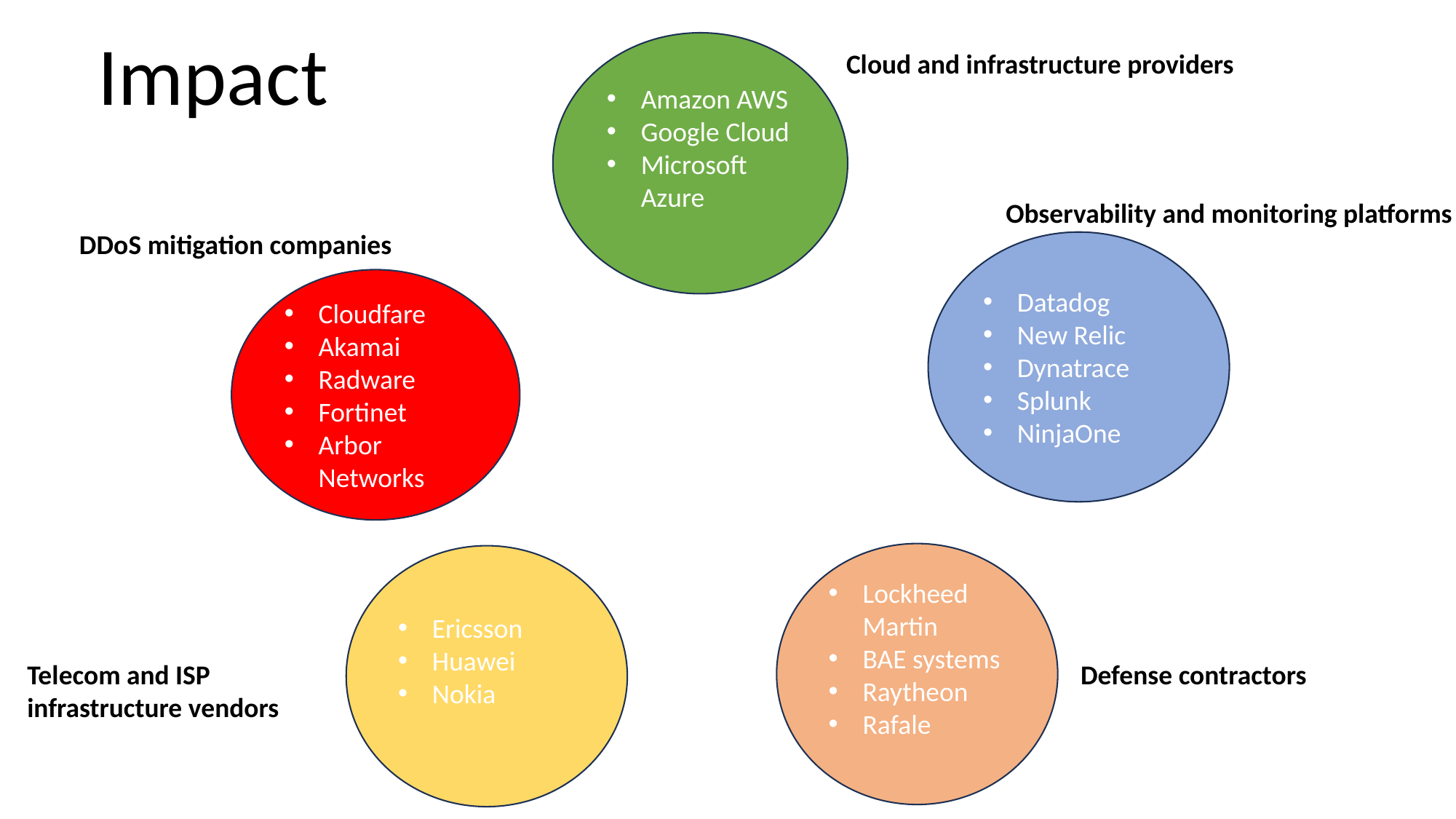

# Impact
Amazon AWS
Google Cloud
Microsoft Azure

Cloud and infrastructure providers
Observability and monitoring platforms
DDoS mitigation companies
Datadog
New Relic
Dynatrace
Splunk
NinjaOne
Cloudfare
Akamai
Radware
Fortinet
Arbor Networks
Lockheed Martin
BAE systems
Raytheon
Rafale

Ericsson
Huawei
Nokia

 Telecom and ISP
 infrastructure vendors
Defense contractors